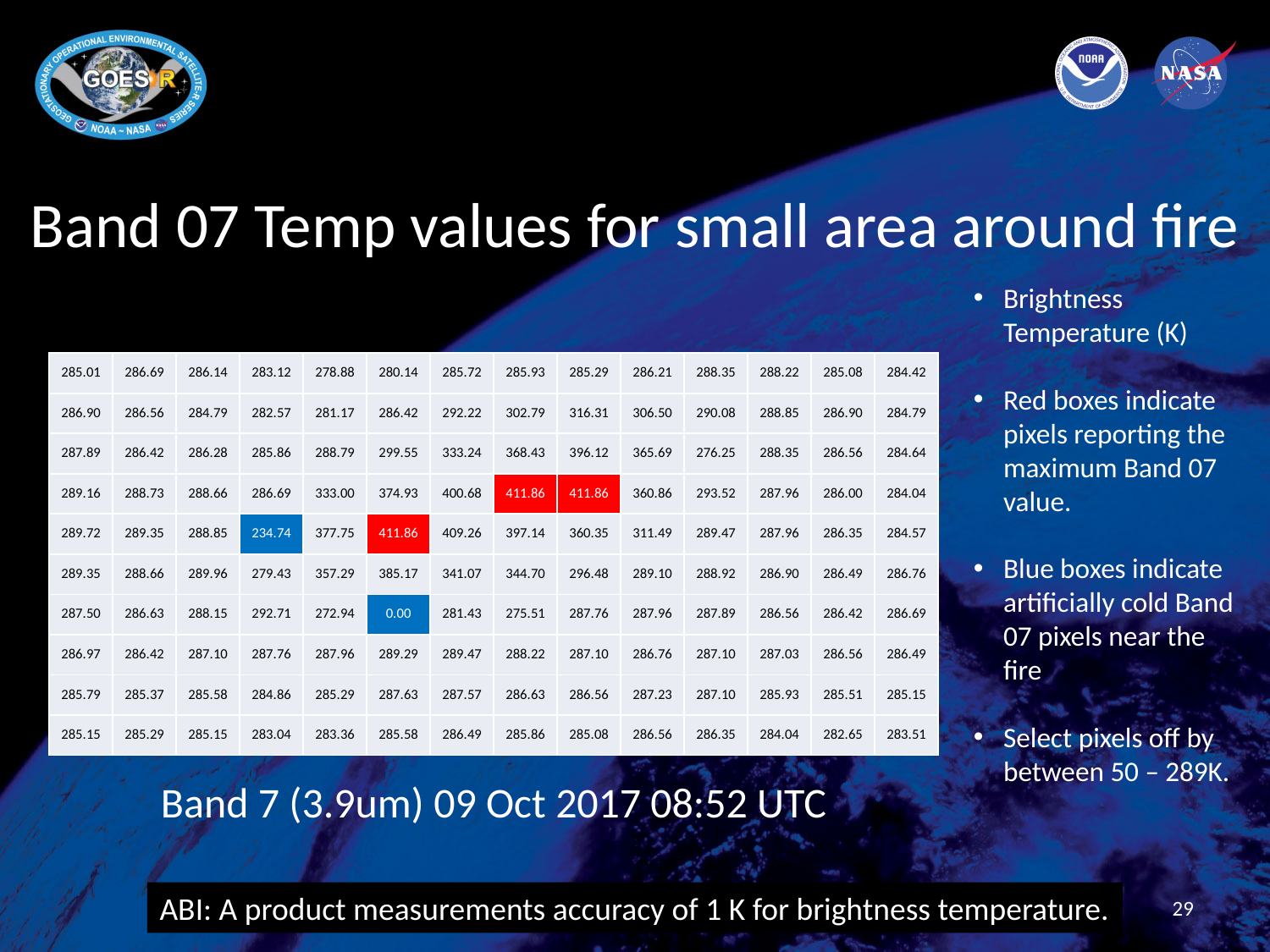

# Band 07 Temp values for small area around fire
Brightness Temperature (K)

Red boxes indicate pixels reporting the maximum Band 07 value.

Blue boxes indicate artificially cold Band 07 pixels near the fire

Select pixels off by between 50 – 289K.
| 285.01 | 286.69 | 286.14 | 283.12 | 278.88 | 280.14 | 285.72 | 285.93 | 285.29 | 286.21 | 288.35 | 288.22 | 285.08 | 284.42 |
| --- | --- | --- | --- | --- | --- | --- | --- | --- | --- | --- | --- | --- | --- |
| 286.90 | 286.56 | 284.79 | 282.57 | 281.17 | 286.42 | 292.22 | 302.79 | 316.31 | 306.50 | 290.08 | 288.85 | 286.90 | 284.79 |
| 287.89 | 286.42 | 286.28 | 285.86 | 288.79 | 299.55 | 333.24 | 368.43 | 396.12 | 365.69 | 276.25 | 288.35 | 286.56 | 284.64 |
| 289.16 | 288.73 | 288.66 | 286.69 | 333.00 | 374.93 | 400.68 | 411.86 | 411.86 | 360.86 | 293.52 | 287.96 | 286.00 | 284.04 |
| 289.72 | 289.35 | 288.85 | 234.74 | 377.75 | 411.86 | 409.26 | 397.14 | 360.35 | 311.49 | 289.47 | 287.96 | 286.35 | 284.57 |
| 289.35 | 288.66 | 289.96 | 279.43 | 357.29 | 385.17 | 341.07 | 344.70 | 296.48 | 289.10 | 288.92 | 286.90 | 286.49 | 286.76 |
| 287.50 | 286.63 | 288.15 | 292.71 | 272.94 | 0.00 | 281.43 | 275.51 | 287.76 | 287.96 | 287.89 | 286.56 | 286.42 | 286.69 |
| 286.97 | 286.42 | 287.10 | 287.76 | 287.96 | 289.29 | 289.47 | 288.22 | 287.10 | 286.76 | 287.10 | 287.03 | 286.56 | 286.49 |
| 285.79 | 285.37 | 285.58 | 284.86 | 285.29 | 287.63 | 287.57 | 286.63 | 286.56 | 287.23 | 287.10 | 285.93 | 285.51 | 285.15 |
| 285.15 | 285.29 | 285.15 | 283.04 | 283.36 | 285.58 | 286.49 | 285.86 | 285.08 | 286.56 | 286.35 | 284.04 | 282.65 | 283.51 |
Band 7 (3.9um) 09 Oct 2017 08:52 UTC
ABI: A product measurements accuracy of 1 K for brightness temperature.
29